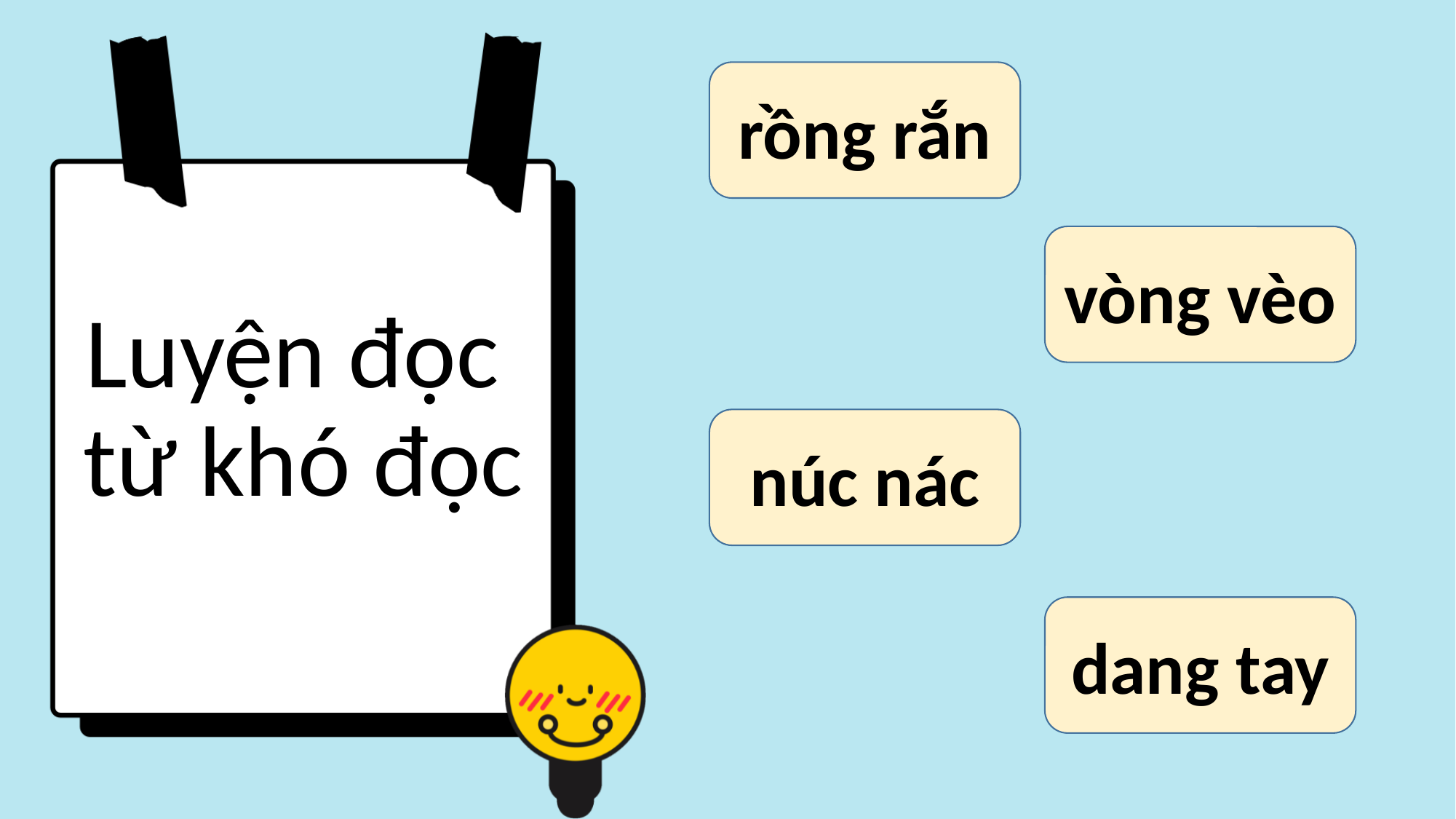

rồng rắn
vòng vèo
# Luyện đọc từ khó đọc
núc nác
dang tay